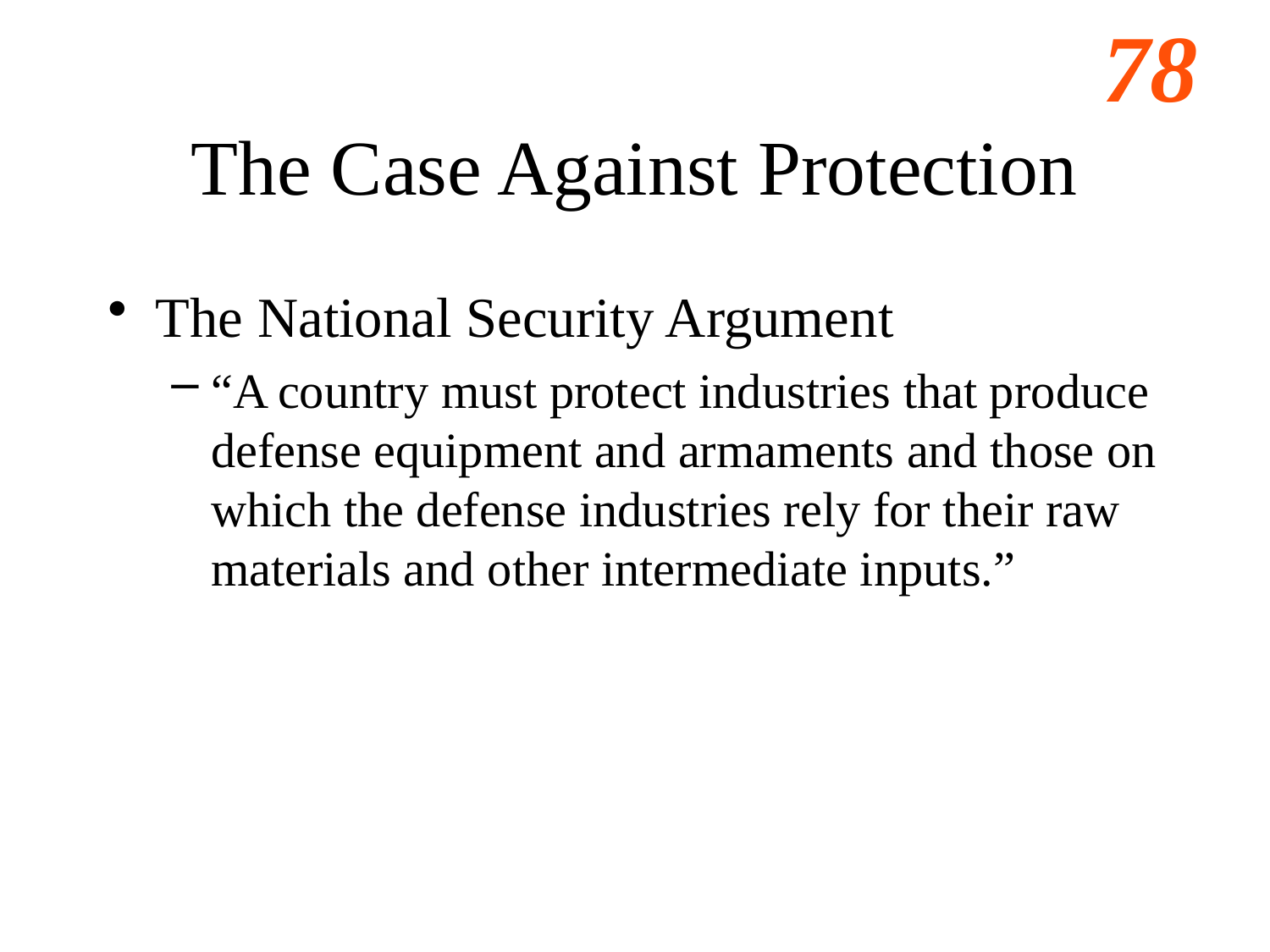

# The Case Against Protection
The National Security Argument
“A country must protect industries that produce defense equipment and armaments and those on which the defense industries rely for their raw materials and other intermediate inputs.”